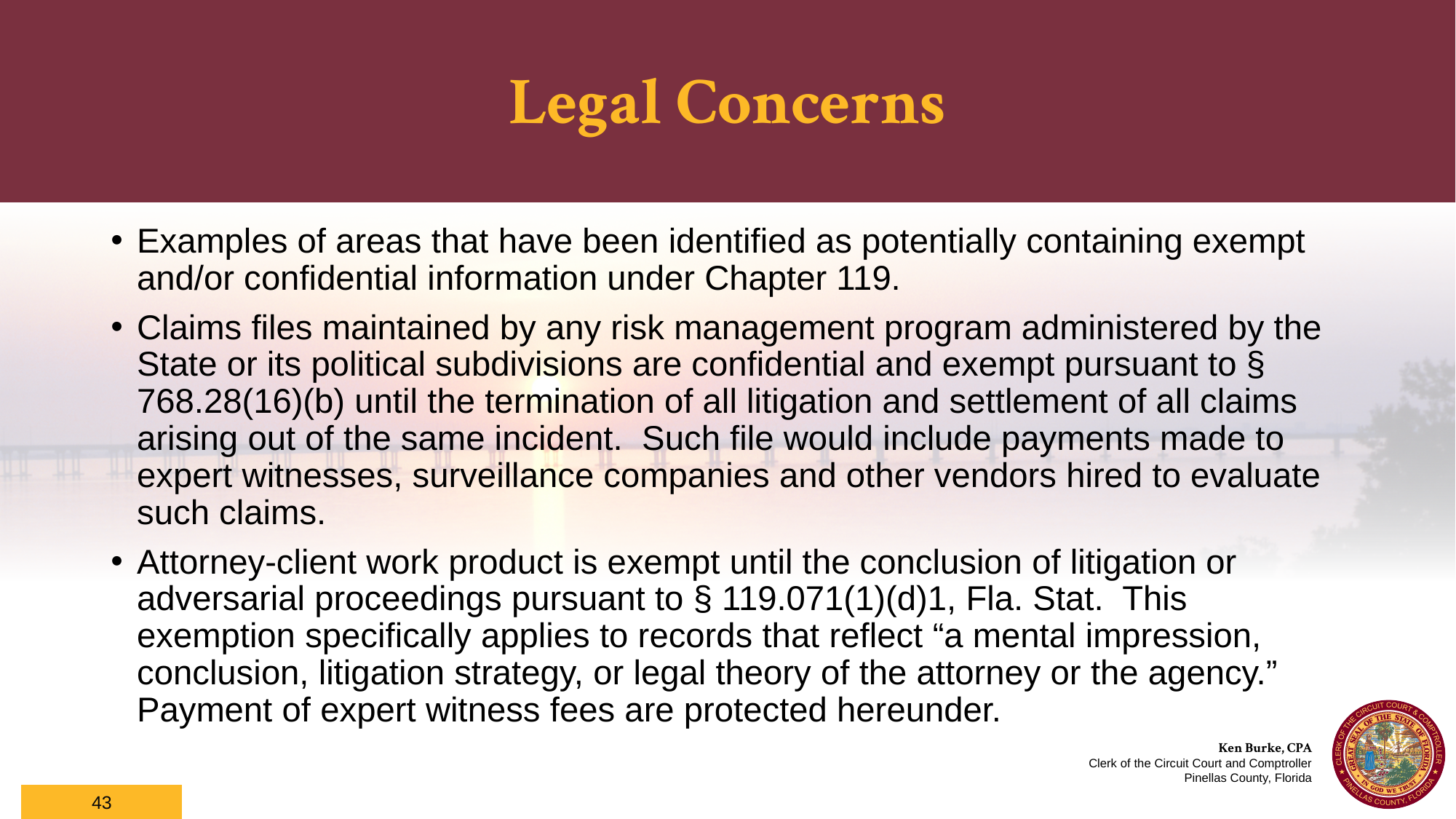

# Legal Concerns
Examples of areas that have been identified as potentially containing exempt and/or confidential information under Chapter 119.
Claims files maintained by any risk management program administered by the State or its political subdivisions are confidential and exempt pursuant to § 768.28(16)(b) until the termination of all litigation and settlement of all claims arising out of the same incident.  Such file would include payments made to expert witnesses, surveillance companies and other vendors hired to evaluate such claims.
Attorney-client work product is exempt until the conclusion of litigation or adversarial proceedings pursuant to § 119.071(1)(d)1, Fla. Stat.  This exemption specifically applies to records that reflect “a mental impression, conclusion, litigation strategy, or legal theory of the attorney or the agency.”  Payment of expert witness fees are protected hereunder.